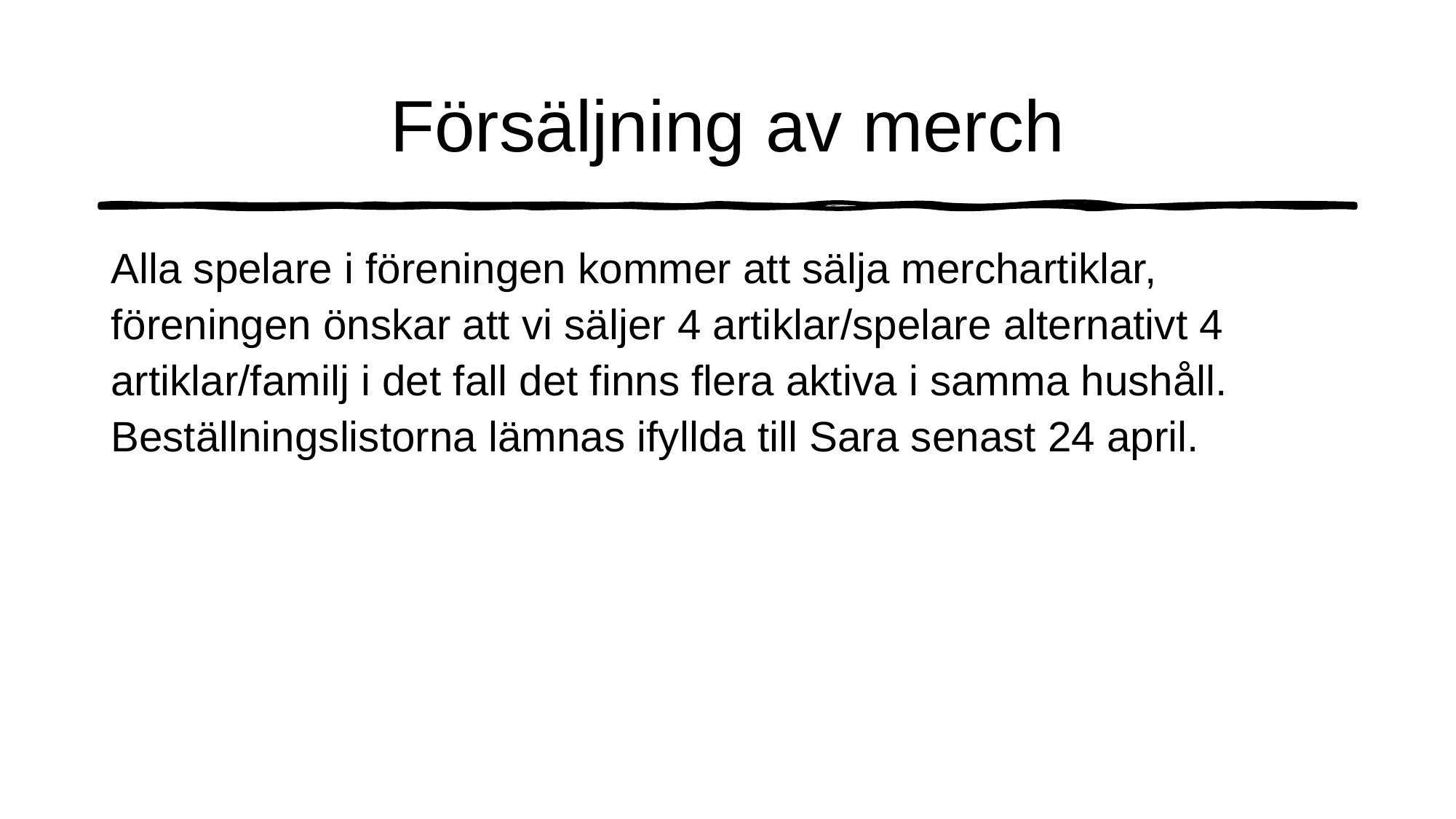

# Försäljning av merch
Alla spelare i föreningen kommer att sälja merchartiklar, föreningen önskar att vi säljer 4 artiklar/spelare alternativt 4 artiklar/familj i det fall det finns flera aktiva i samma hushåll. Beställningslistorna lämnas ifyllda till Sara senast 24 april.